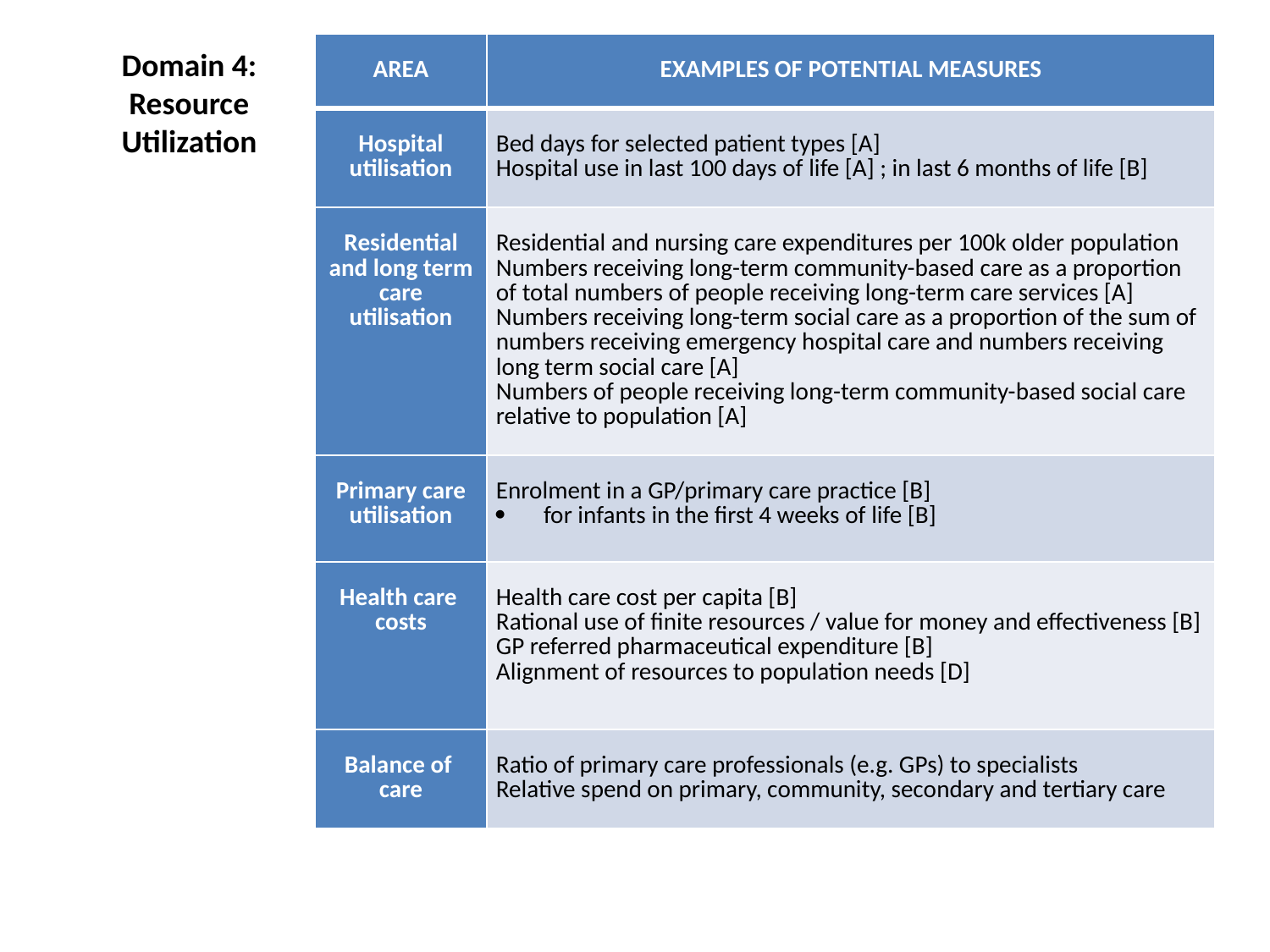

| AREA | EXAMPLES OF POTENTIAL MEASURES |
| --- | --- |
| Hospital utilisation | Bed days for selected patient types [A] Hospital use in last 100 days of life [A] ; in last 6 months of life [B] |
| Residential and long term care utilisation | Residential and nursing care expenditures per 100k older population Numbers receiving long-term community-based care as a proportion of total numbers of people receiving long-term care services [A] Numbers receiving long-term social care as a proportion of the sum of numbers receiving emergency hospital care and numbers receiving long term social care [A] Numbers of people receiving long-term community-based social care relative to population [A] |
| Primary care utilisation | Enrolment in a GP/primary care practice [B] for infants in the first 4 weeks of life [B] |
| Health care costs | Health care cost per capita [B] Rational use of finite resources / value for money and effectiveness [B] GP referred pharmaceutical expenditure [B] Alignment of resources to population needs [D] |
| Balance of care | Ratio of primary care professionals (e.g. GPs) to specialists Relative spend on primary, community, secondary and tertiary care |
# Domain 4: Resource Utilization